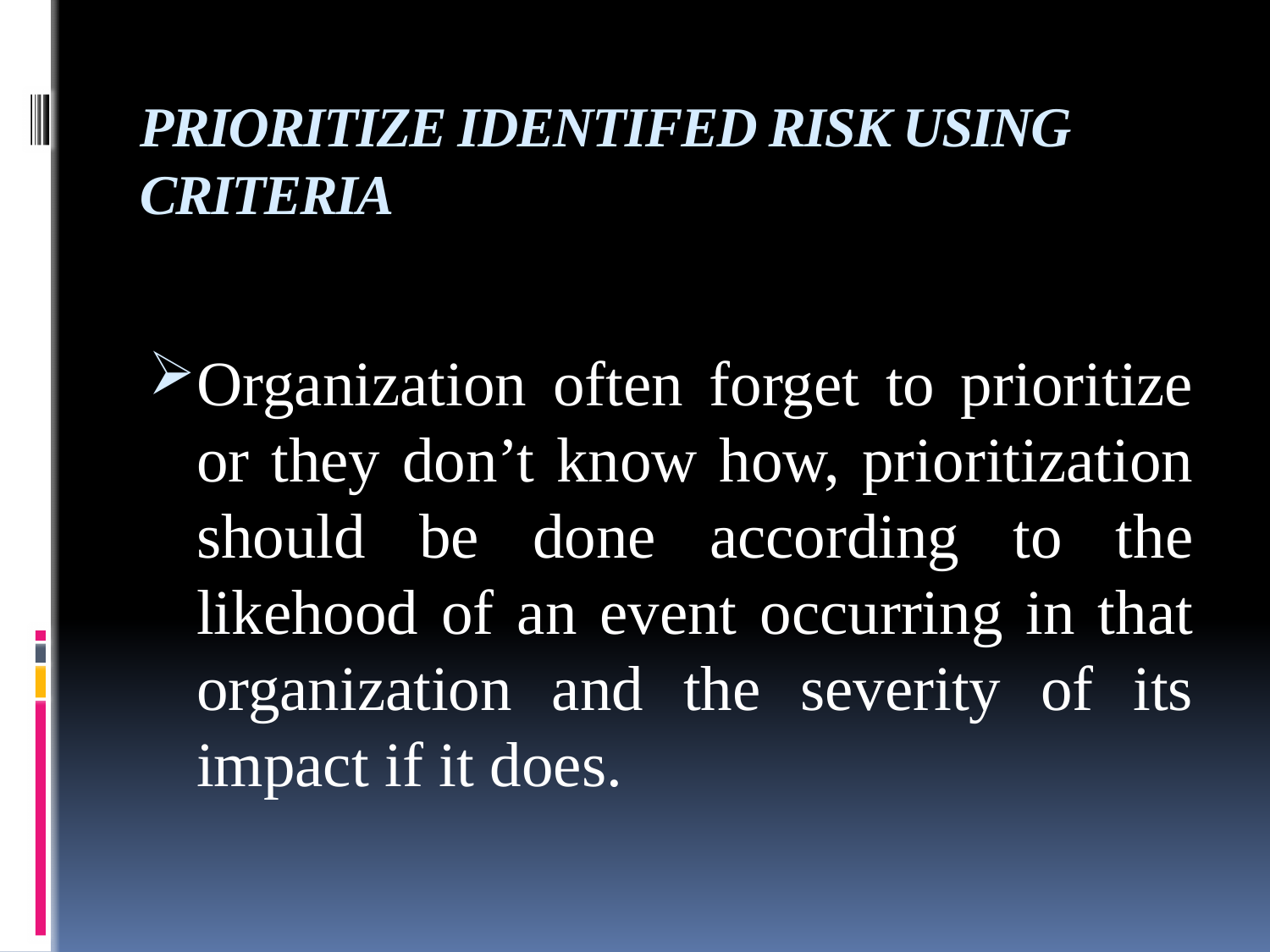

# PRIORITIZE IDENTIFED RISK USING CRITERIA

Organization often forget to prioritize or they don’t know how, prioritization should be done according to the likehood of an event occurring in that organization and the severity of its impact if it does.